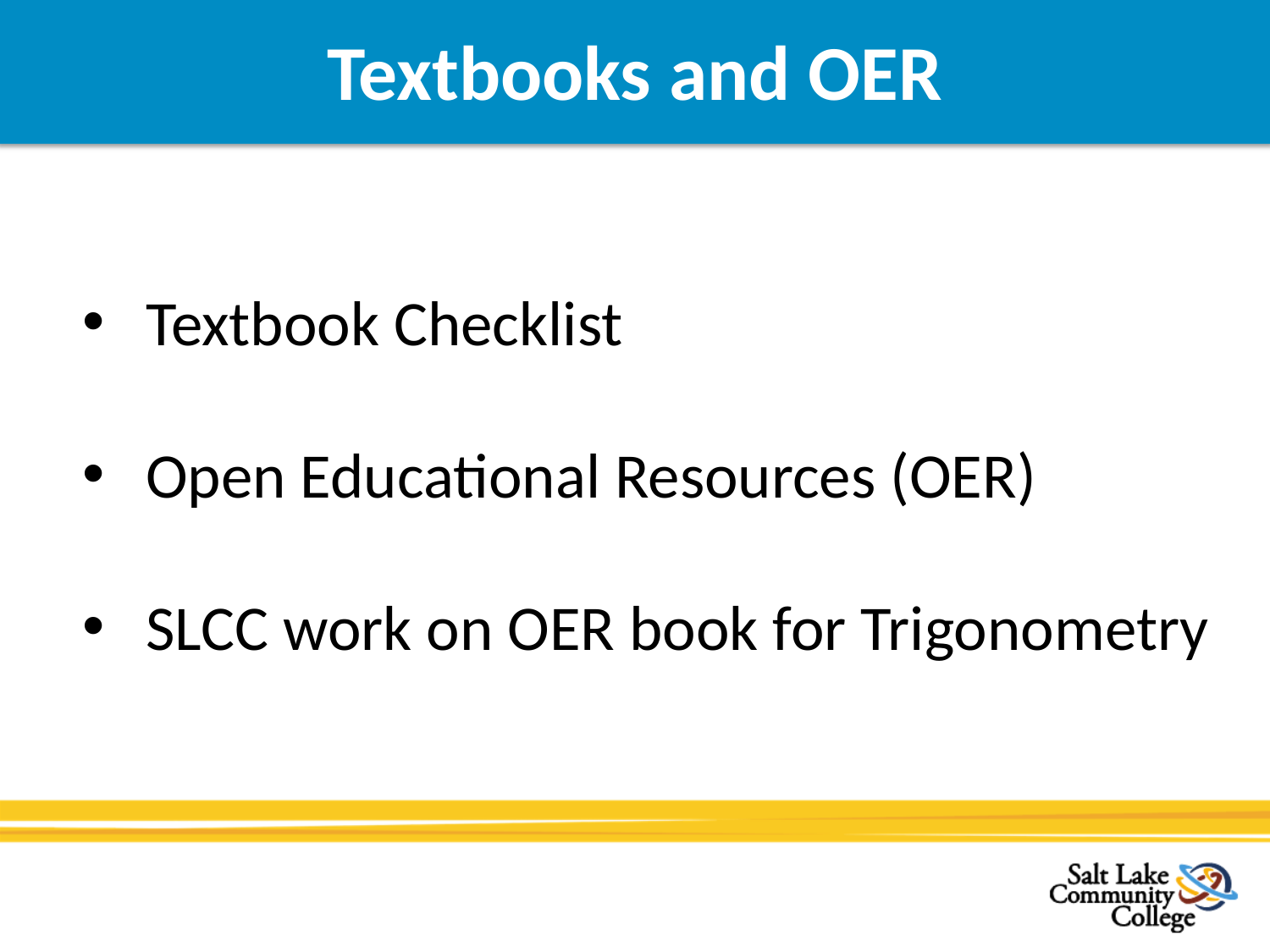

# Textbooks and OER

Textbook Checklist
Open Educational Resources (OER)
SLCC work on OER book for Trigonometry